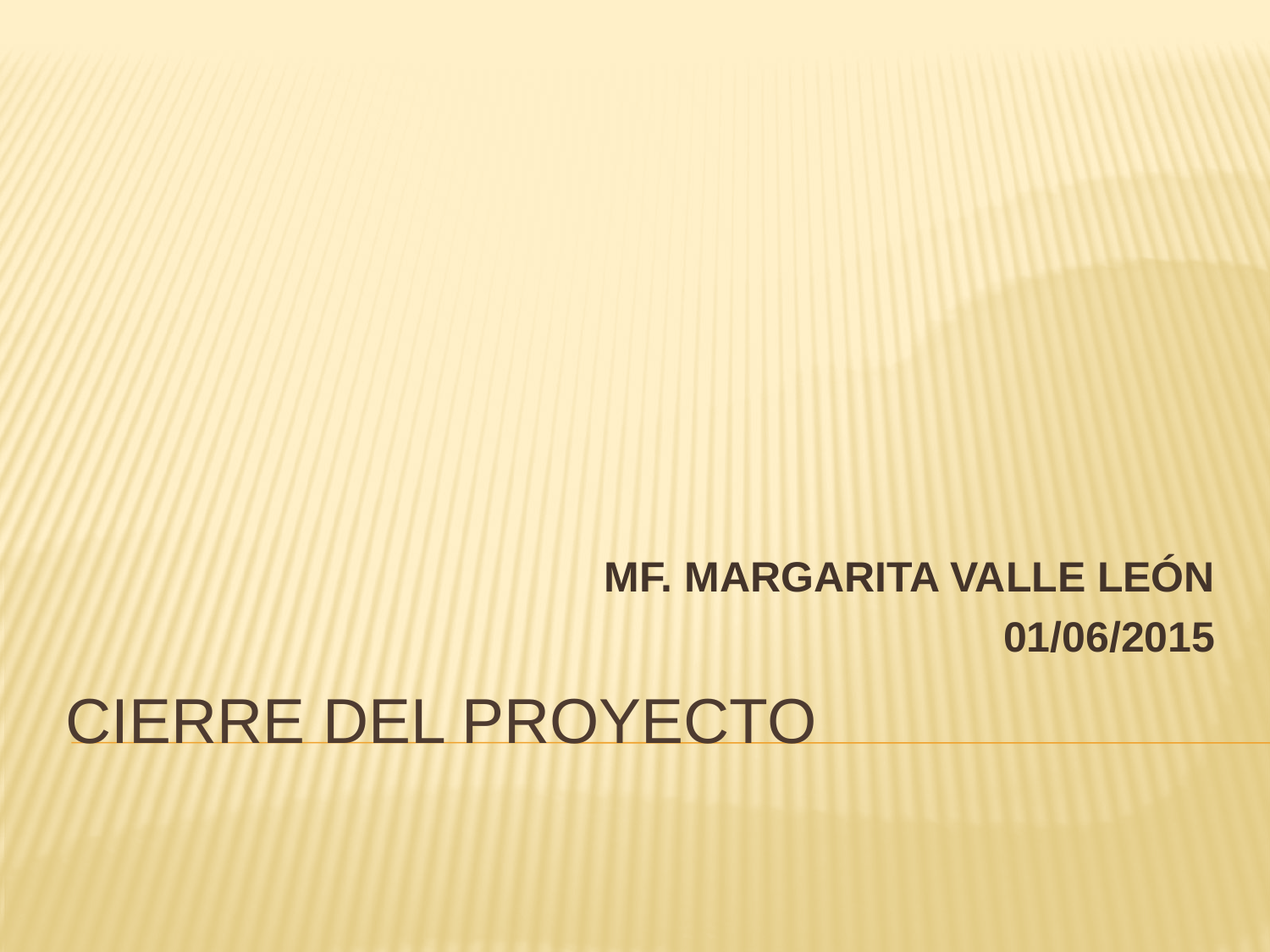

MF. MARGARITA VALLE LEÓN
01/06/2015
# CIERRE DEL PROYECTO